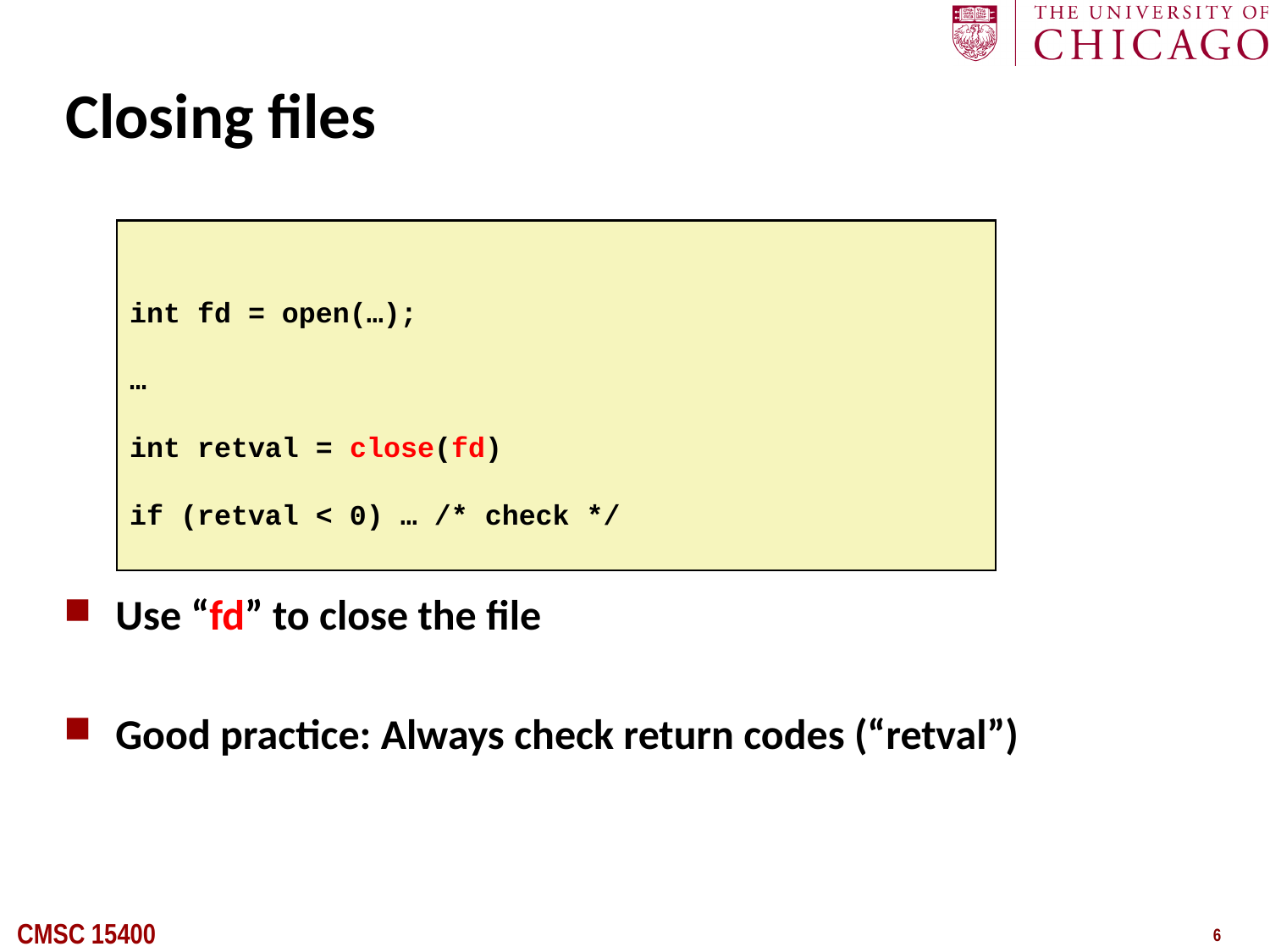

# Closing files

int fd = open(…);

…

int retval = close(fd)

if (retval < 0) … /* check */

Use “fd” to close the file

Good practice: Always check return codes (“retval”)